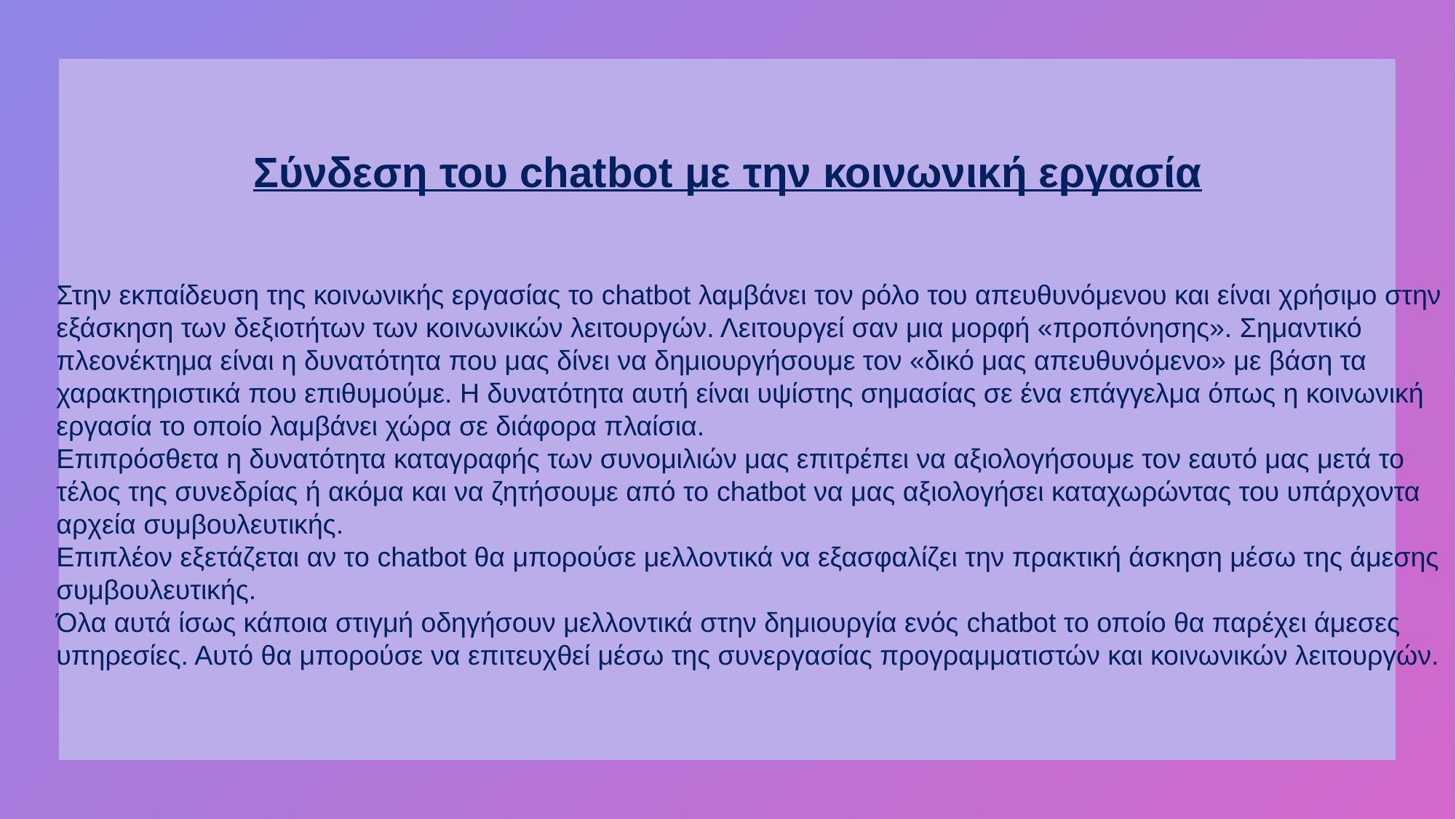

Σύνδεση του chatbot με την κοινωνική εργασία
Στην εκπαίδευση της κοινωνικής εργασίας το chatbot λαμβάνει τον ρόλο του απευθυνόμενου και είναι χρήσιμο στην
εξάσκηση των δεξιοτήτων των κοινωνικών λειτουργών. Λειτουργεί σαν μια μορφή «προπόνησης». Σημαντικό
πλεονέκτημα είναι η δυνατότητα που μας δίνει να δημιουργήσουμε τον «δικό μας απευθυνόμενο» με βάση τα
χαρακτηριστικά που επιθυμούμε. Η δυνατότητα αυτή είναι υψίστης σημασίας σε ένα επάγγελμα όπως η κοινωνική
εργασία το οποίο λαμβάνει χώρα σε διάφορα πλαίσια.
Επιπρόσθετα η δυνατότητα καταγραφής των συνομιλιών μας επιτρέπει να αξιολογήσουμε τον εαυτό μας μετά το
τέλος της συνεδρίας ή ακόμα και να ζητήσουμε από το chatbot να μας αξιολογήσει καταχωρώντας του υπάρχοντα
αρχεία συμβουλευτικής.
Επιπλέον εξετάζεται αν το chatbot θα μπορούσε μελλοντικά να εξασφαλίζει την πρακτική άσκηση μέσω της άμεσης
συμβουλευτικής.
Όλα αυτά ίσως κάποια στιγμή οδηγήσουν μελλοντικά στην δημιουργία ενός chatbot το οποίο θα παρέχει άμεσες
υπηρεσίες. Αυτό θα μπορούσε να επιτευχθεί μέσω της συνεργασίας προγραμματιστών και κοινωνικών λειτουργών.